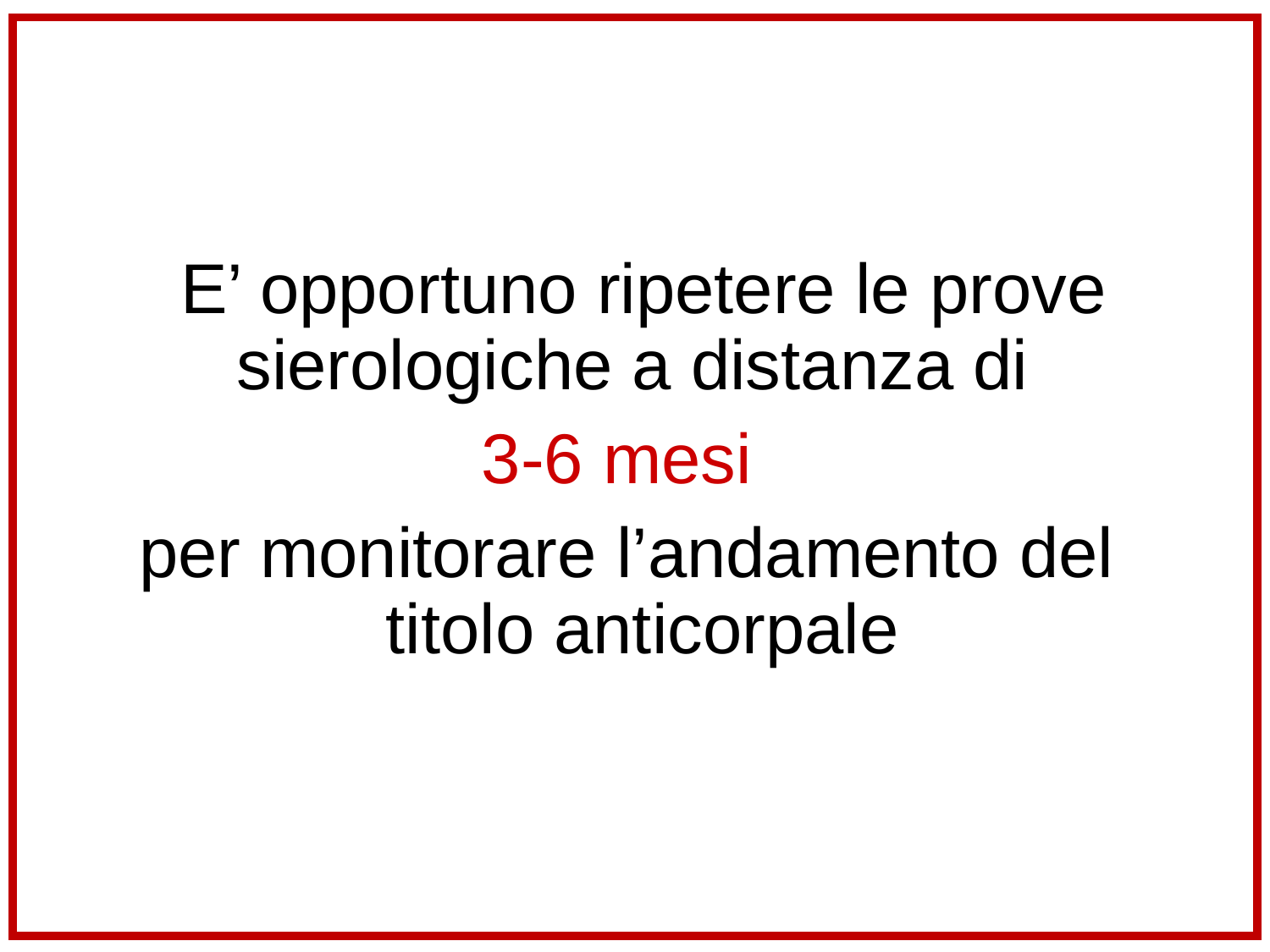

E’ opportuno ripetere le prove sierologiche a distanza di
3-6 mesi
per monitorare l’andamento del titolo anticorpale